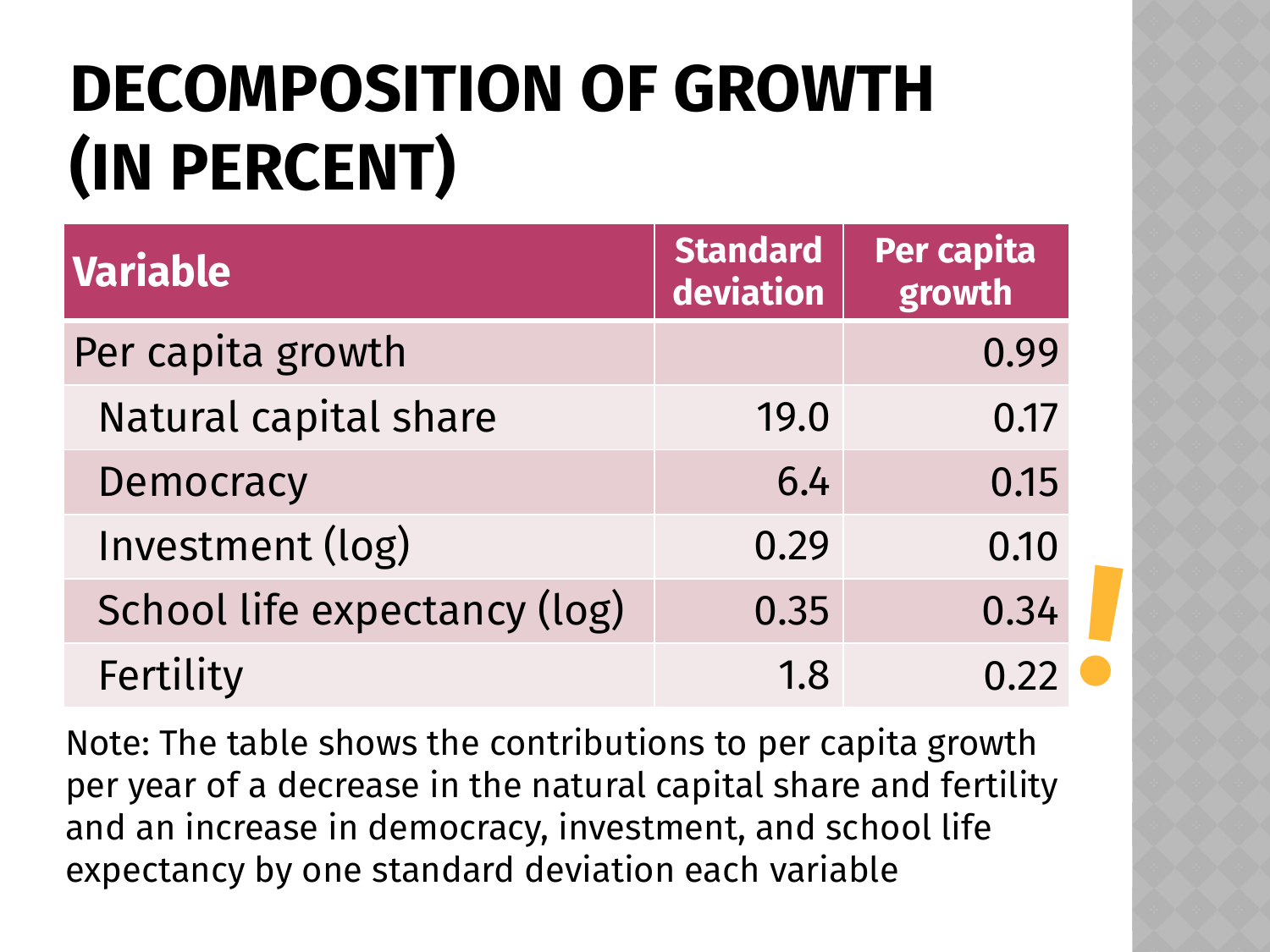

# Decomposition of growth (in percent)
| Variable | Standard deviation | Per capita growth |
| --- | --- | --- |
| Per capita growth |  | 0.99 |
| Natural capital share | 19.0 | 0.17 |
| Democracy | 6.4 | 0.15 |
| Investment (log) | 0.29 | 0.10 |
| School life expectancy (log) | 0.35 | 0.34 |
| Fertility | 1.8 | 0.22 |
!
Note: The table shows the contributions to per capita growth per year of a decrease in the natural capital share and fertility and an increase in democracy, investment, and school life expectancy by one standard deviation each variable